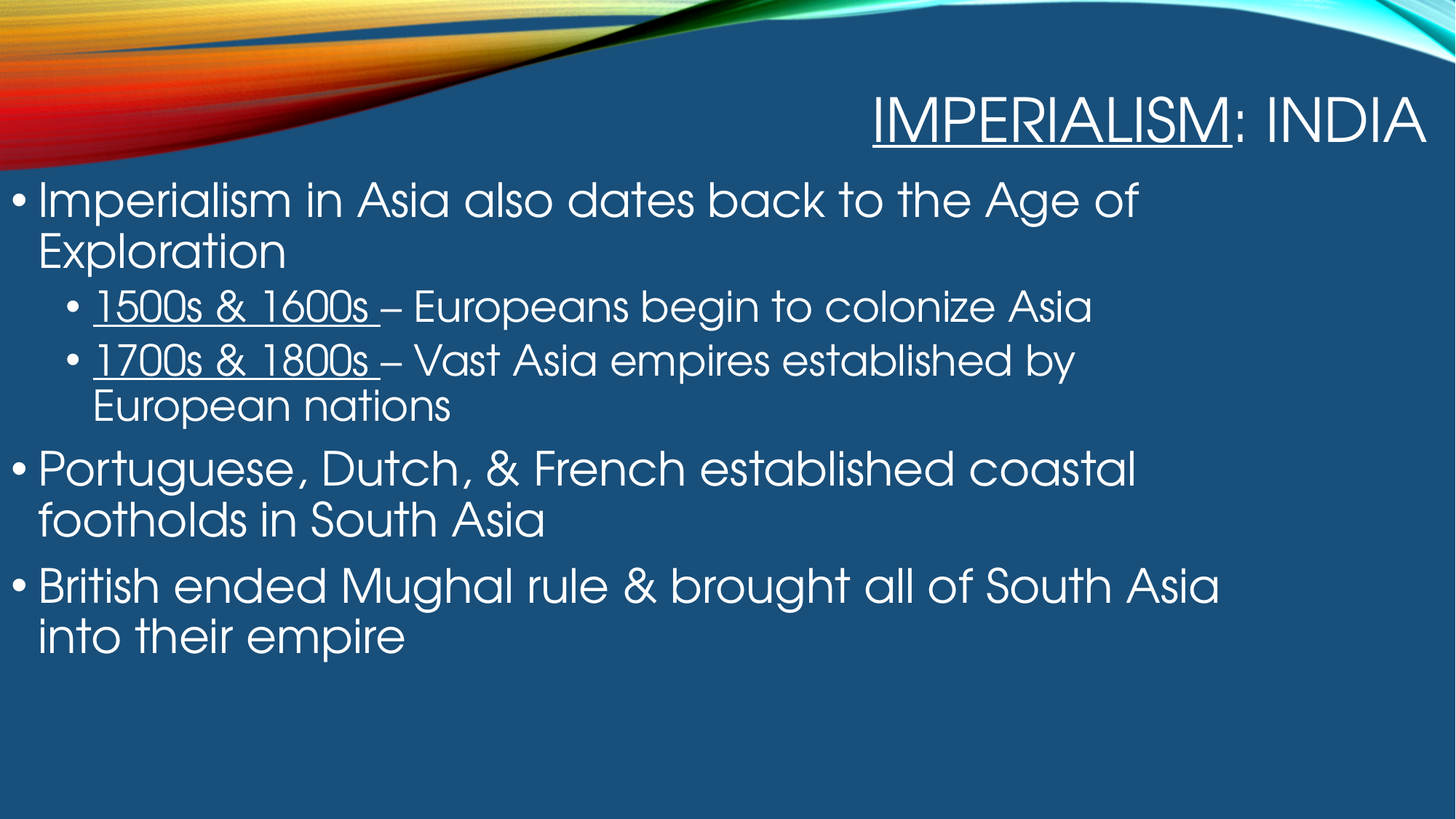

Imperialism: India
Imperialism in Asia also dates back to the Age of Exploration
1500s & 1600s – Europeans begin to colonize Asia
1700s & 1800s – Vast Asia empires established by European nations
Portuguese, Dutch, & French established coastal footholds in South Asia
British ended Mughal rule & brought all of South Asia into their empire